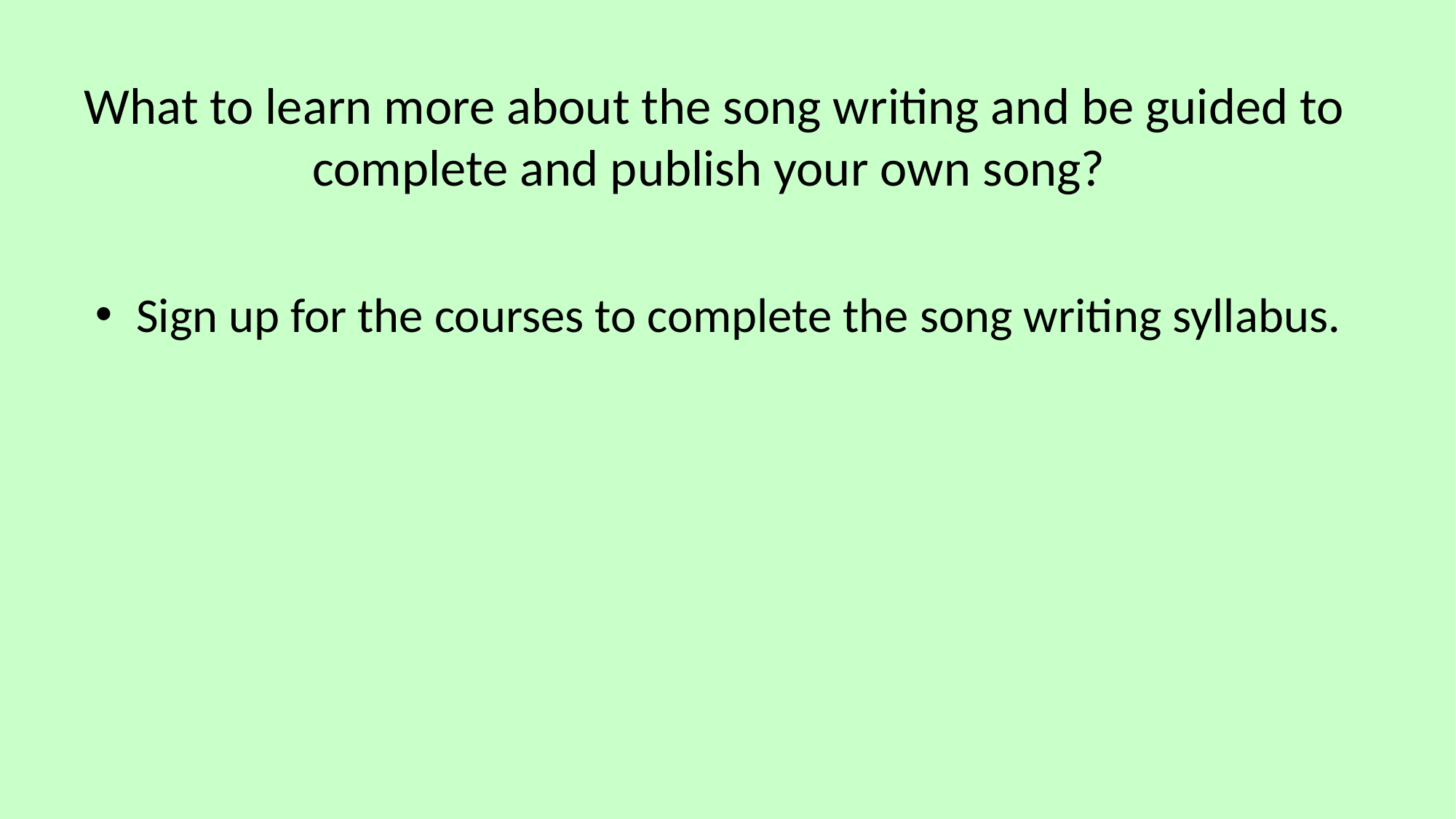

# What to learn more about the song writing and be guided to complete and publish your own song?
Sign up for the courses to complete the song writing syllabus.